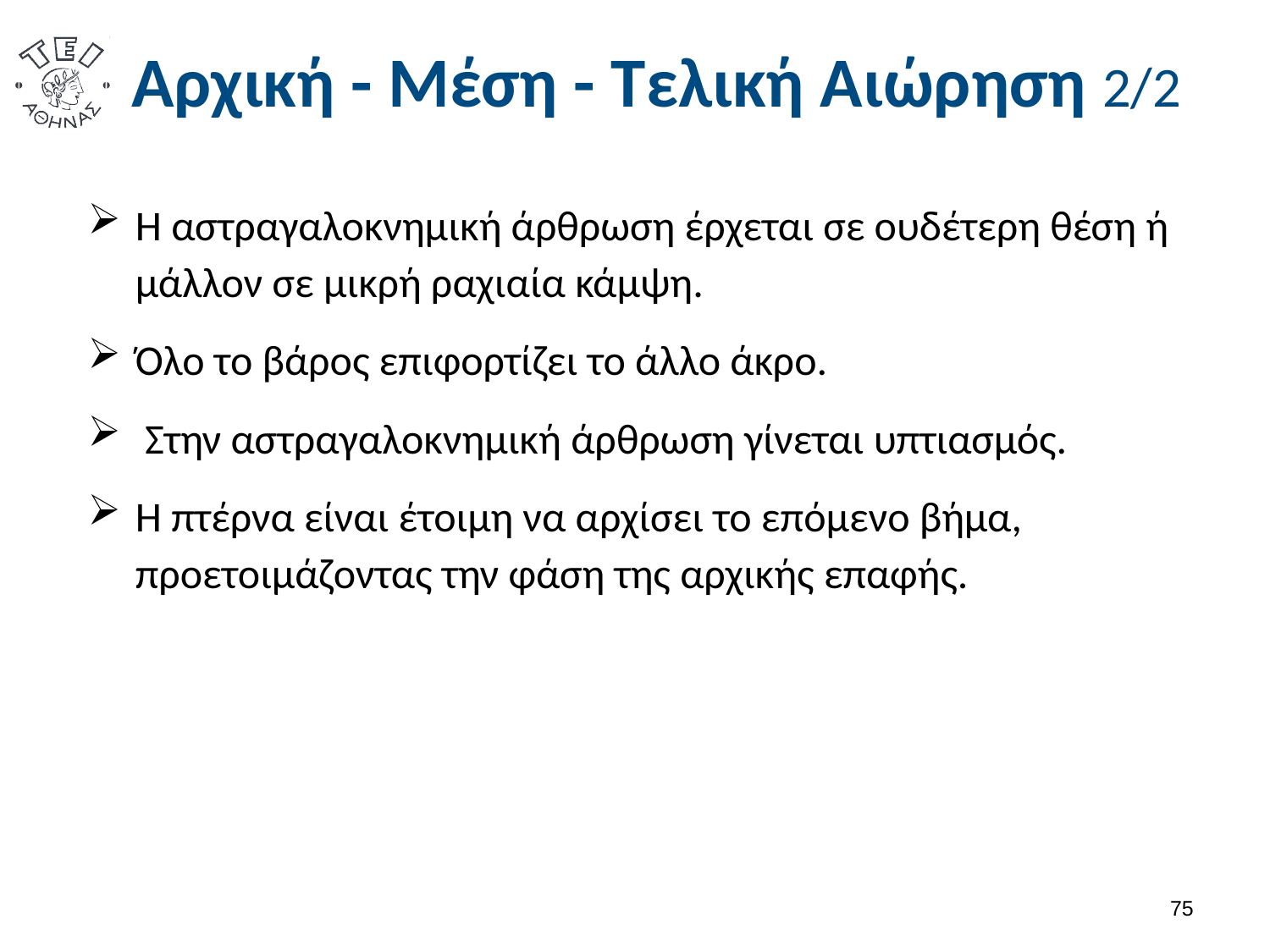

# Αρχική - Μέση - Τελική Αιώρηση 2/2
Η αστραγαλοκνημική άρθρωση έρχεται σε ουδέτερη θέση ή μάλλον σε μικρή ραχιαία κάμψη.
Όλο το βάρος επιφορτίζει το άλλο άκρο.
 Στην αστραγαλοκνημική άρθρωση γίνεται υπτιασμός.
Η πτέρνα είναι έτοιμη να αρχίσει το επόμενο βήμα, προετοιμάζοντας την φάση της αρχικής επαφής.
75